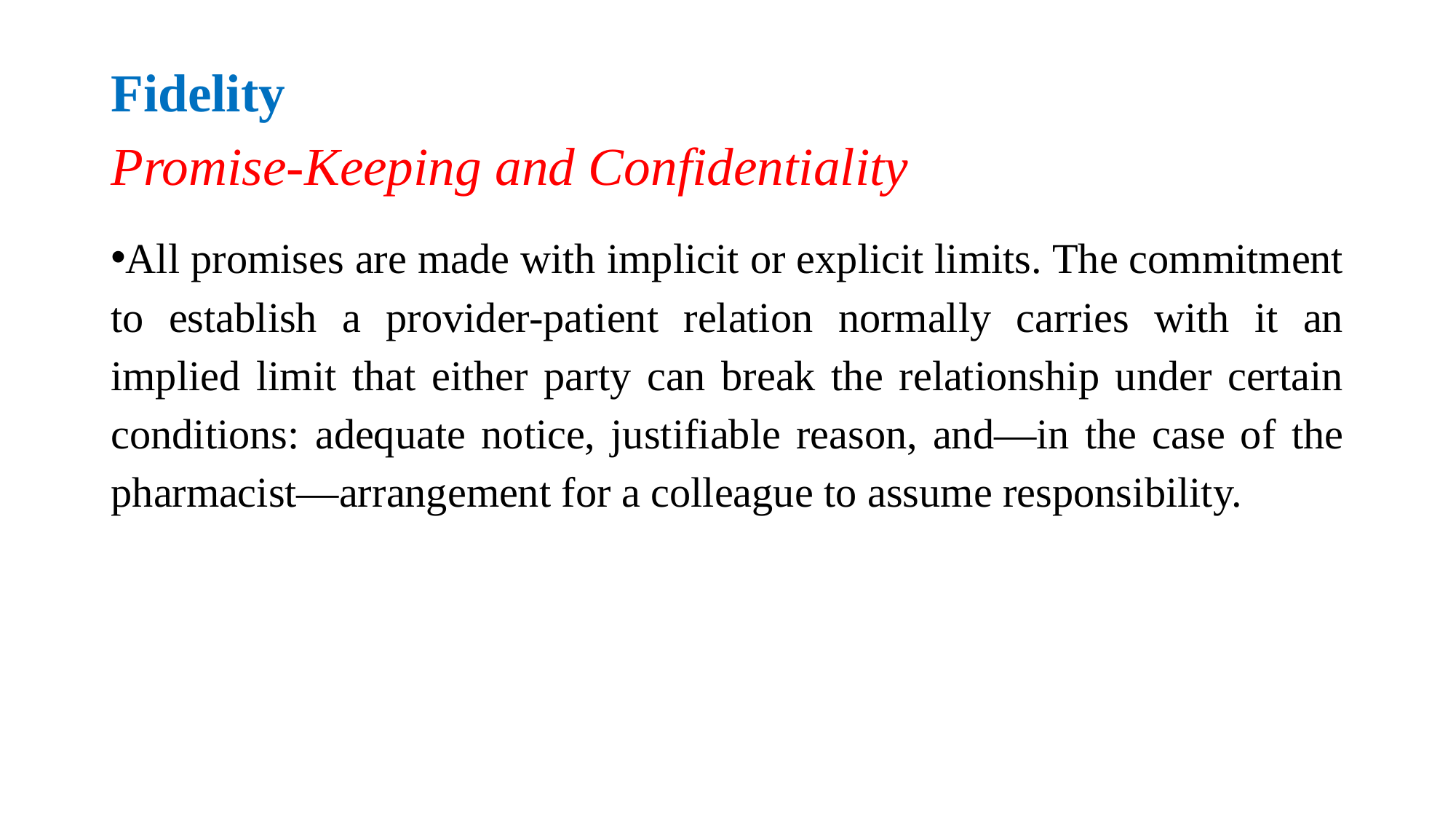

# Fidelity Promise-Keeping and Confidentiality
All promises are made with implicit or explicit limits. The commitment to establish a provider-patient relation normally carries with it an implied limit that either party can break the relationship under certain conditions: adequate notice, justifiable reason, and—in the case of the pharmacist—arrangement for a colleague to assume responsibility.